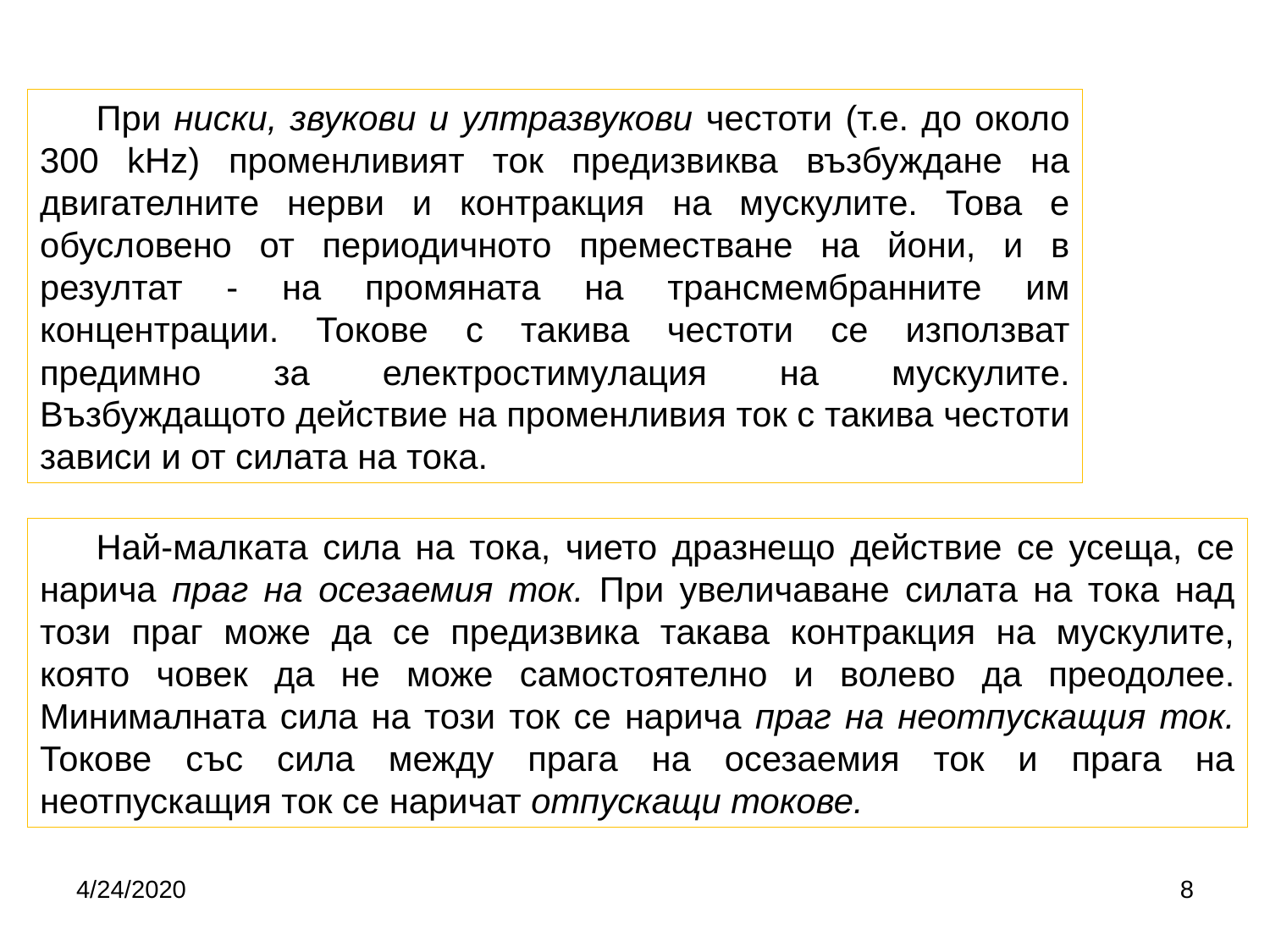

При ниски, звукови и ултразвукови честоти (т.е. до около 300 kHz) променливият ток предизвиква възбуждане на двигателните нерви и контракция на мускулите. Това е обусловено от периодичното преместване на йони, и в резултат - на промяната на трансмембранните им концентрации. Токове с такива честоти се използват предимно за електростимулация на мускулите. Възбуждащото действие на променливия ток с такива честоти зависи и от силата на тока.
Най-малката сила на тока, чието дразнещо действие се усеща, се нарича праг на осезаемия ток. При увеличаване силата на тока над този праг може да се предизвика такава контракция на мускулите, която човек да не може самостоятелно и волево да преодолее. Минималната сила на този ток се нарича праг на неотпускащия ток. Токове със сила между прага на осезаемия ток и прага на неотпускащия ток се наричат отпускащи токове.
4/24/2020
8